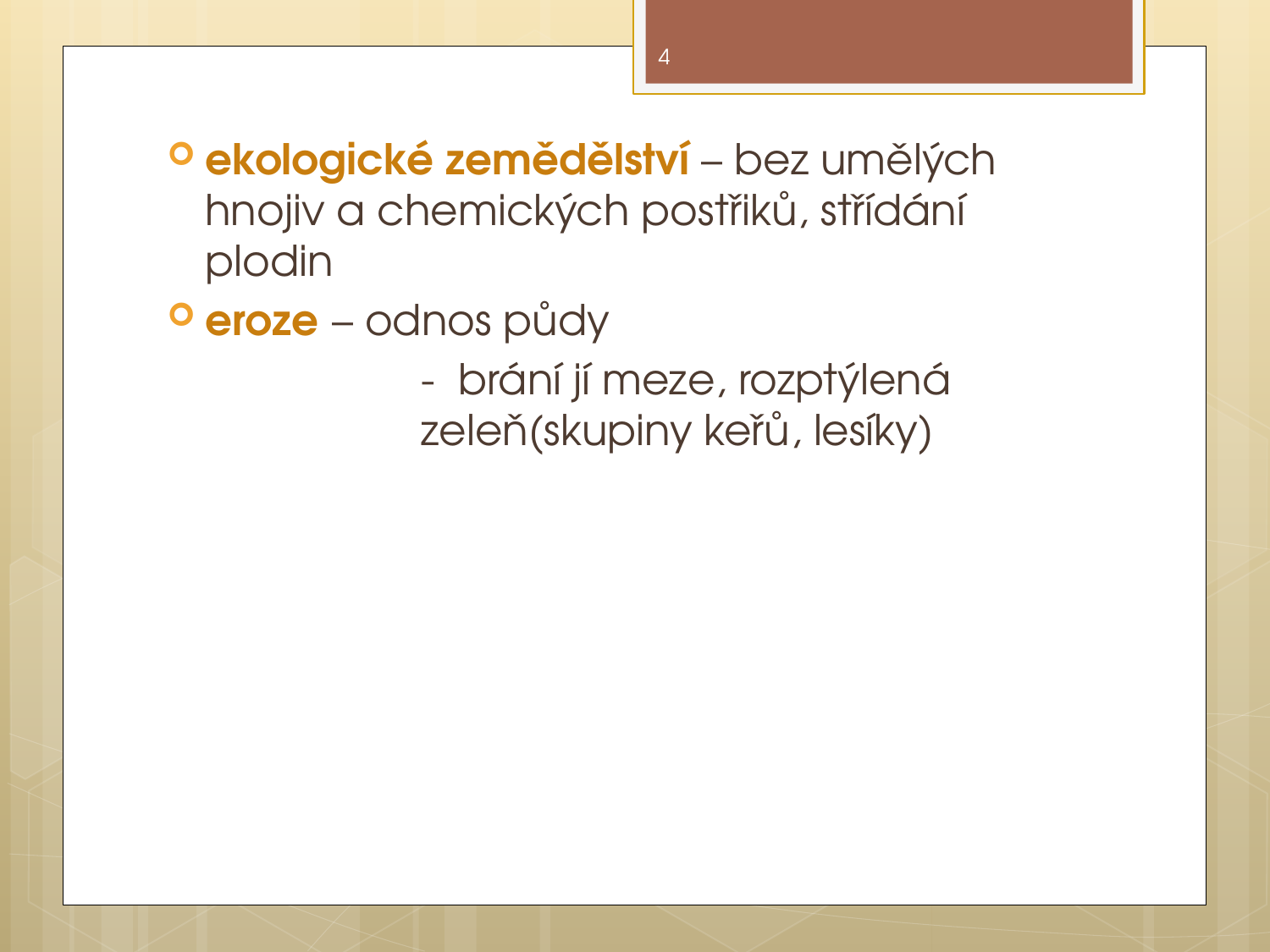

4
ekologické zemědělství – bez umělých hnojiv a chemických postřiků, střídání plodin
eroze 	– odnos půdy
		-  brání jí meze, rozptýlená 			zeleň(skupiny keřů, lesíky)